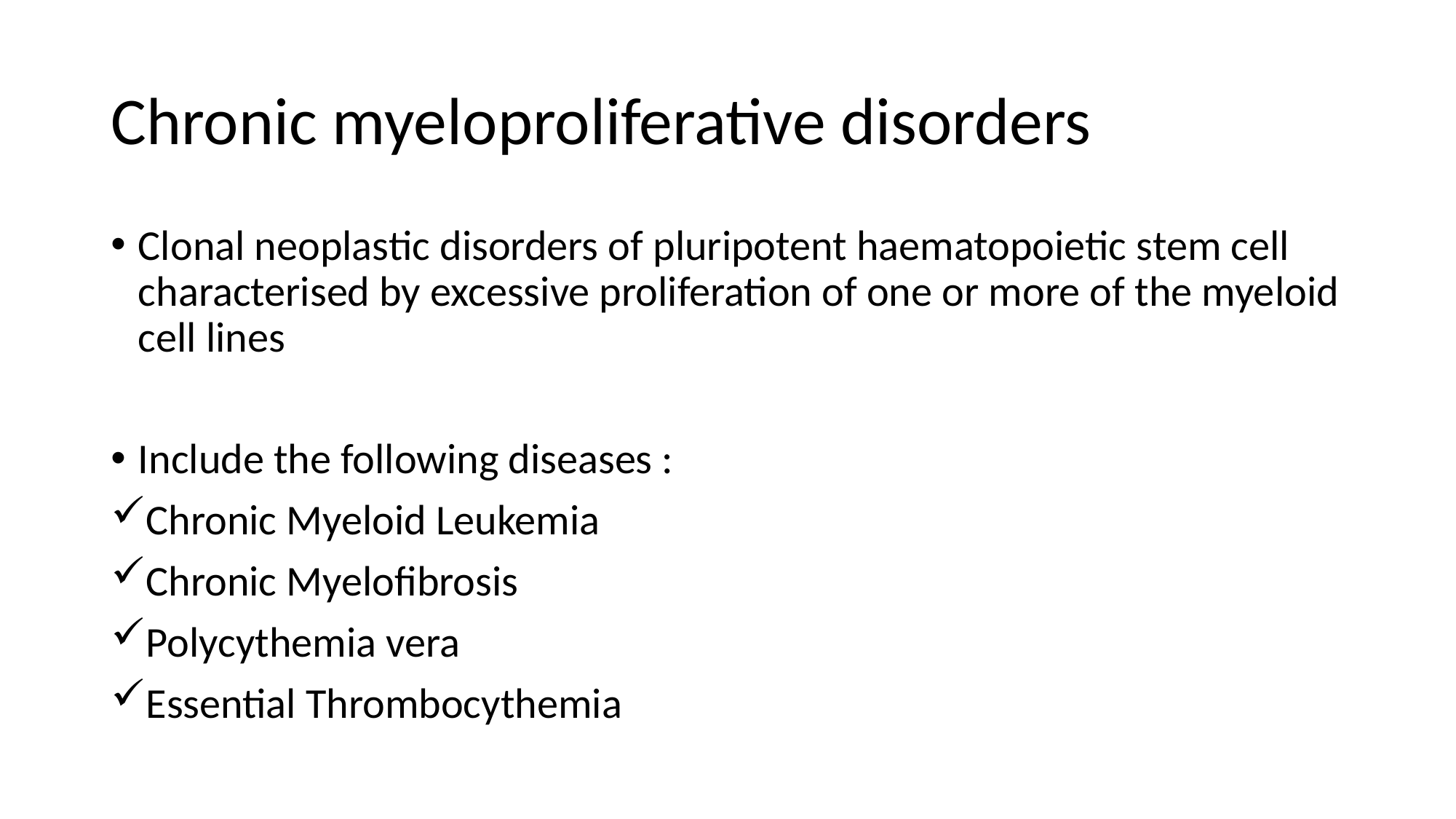

# Chronic myeloproliferative disorders
Clonal neoplastic disorders of pluripotent haematopoietic stem cell characterised by excessive proliferation of one or more of the myeloid cell lines

Include the following diseases :
Chronic Myeloid Leukemia
Chronic Myelofibrosis
Polycythemia vera
Essential Thrombocythemia